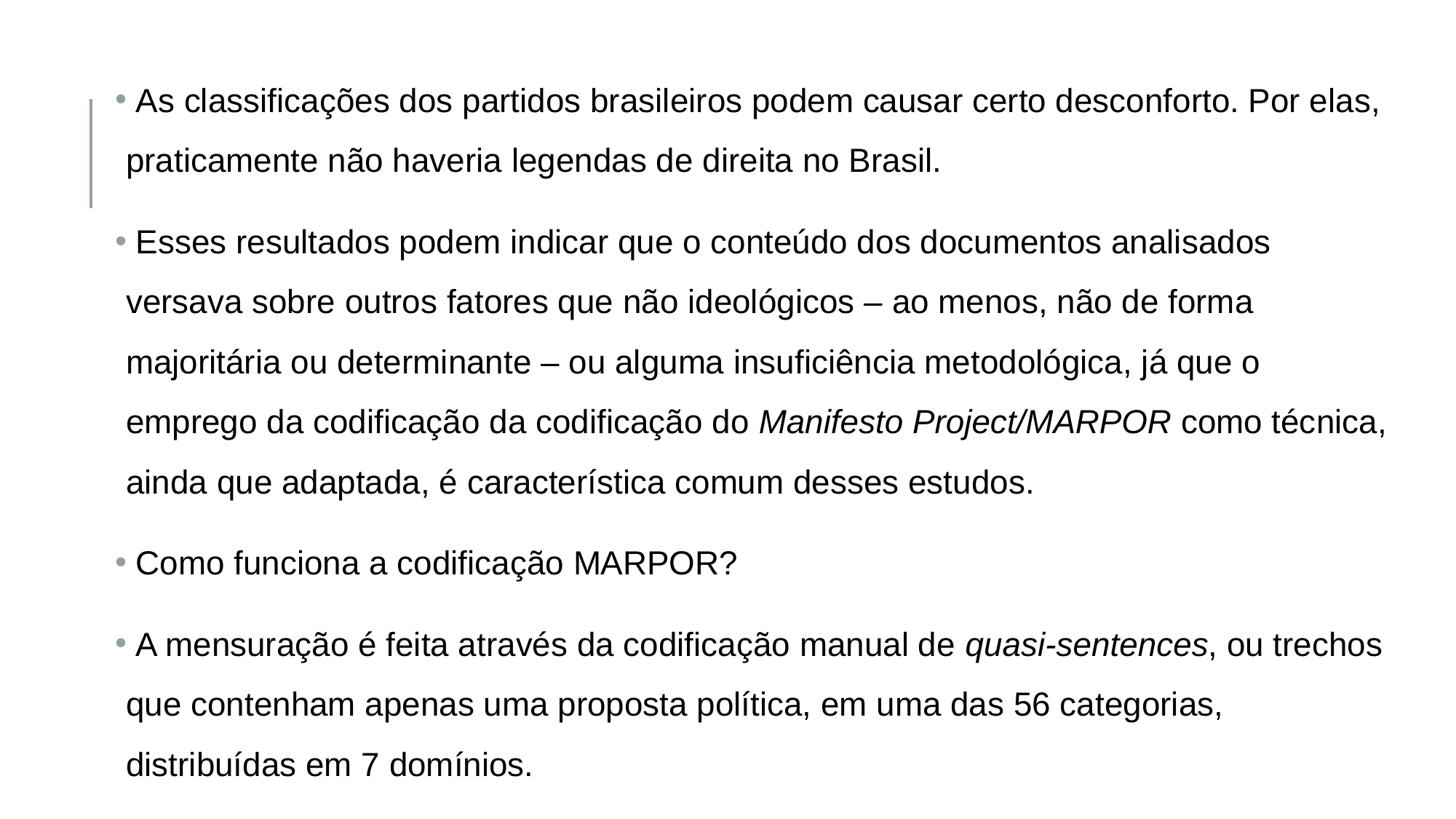

As classificações dos partidos brasileiros podem causar certo desconforto. Por elas, praticamente não haveria legendas de direita no Brasil.
 Esses resultados podem indicar que o conteúdo dos documentos analisados versava sobre outros fatores que não ideológicos – ao menos, não de forma majoritária ou determinante – ou alguma insuficiência metodológica, já que o emprego da codificação da codificação do Manifesto Project/MARPOR como técnica, ainda que adaptada, é característica comum desses estudos.
 Como funciona a codificação MARPOR?
 A mensuração é feita através da codificação manual de quasi-sentences, ou trechos que contenham apenas uma proposta política, em uma das 56 categorias, distribuídas em 7 domínios.